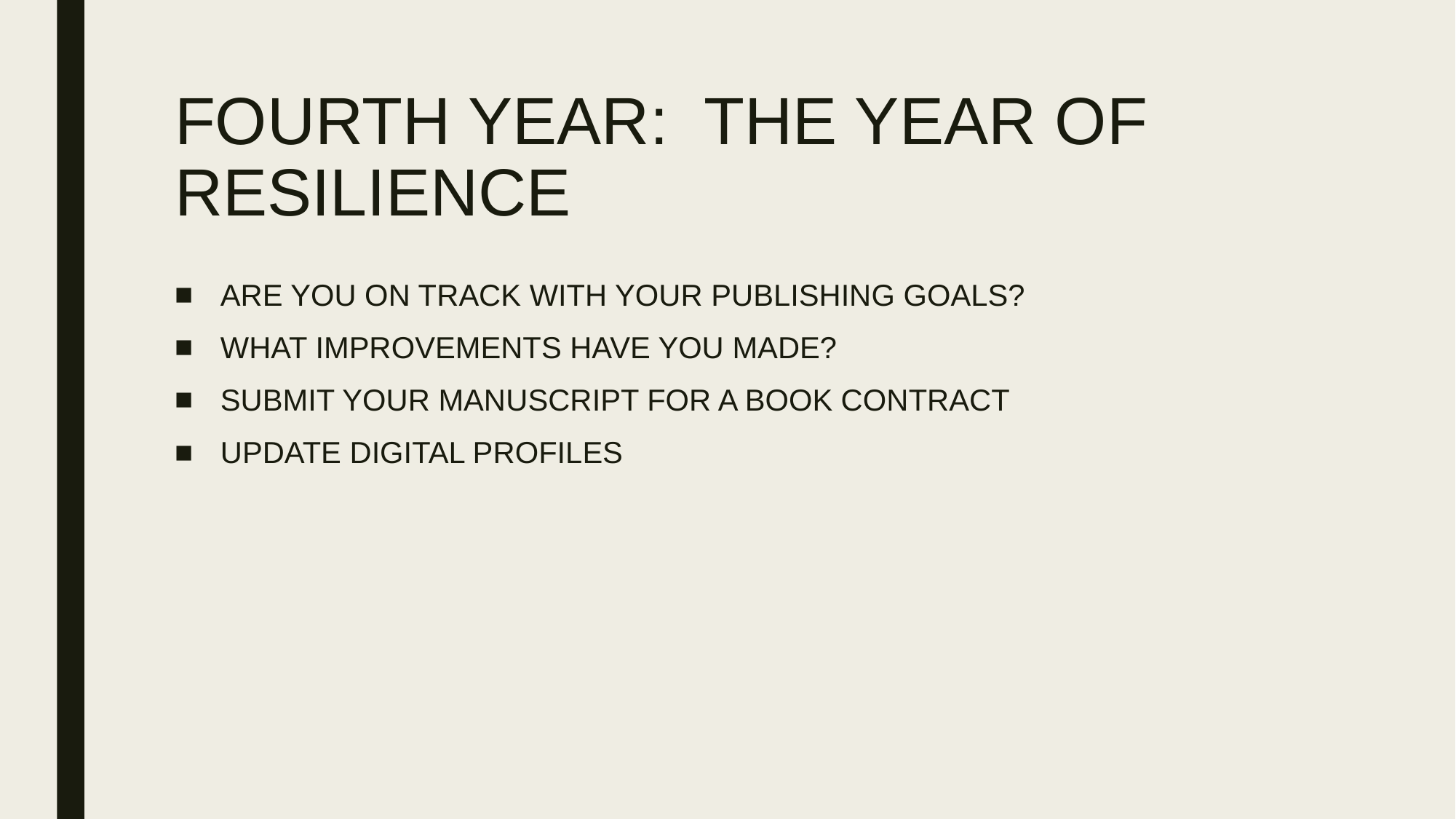

# FOURTH YEAR:  THE YEAR OF RESILIENCE
ARE YOU ON TRACK WITH YOUR PUBLISHING GOALS?
WHAT IMPROVEMENTS HAVE YOU MADE?
SUBMIT YOUR MANUSCRIPT FOR A BOOK CONTRACT
UPDATE DIGITAL PROFILES